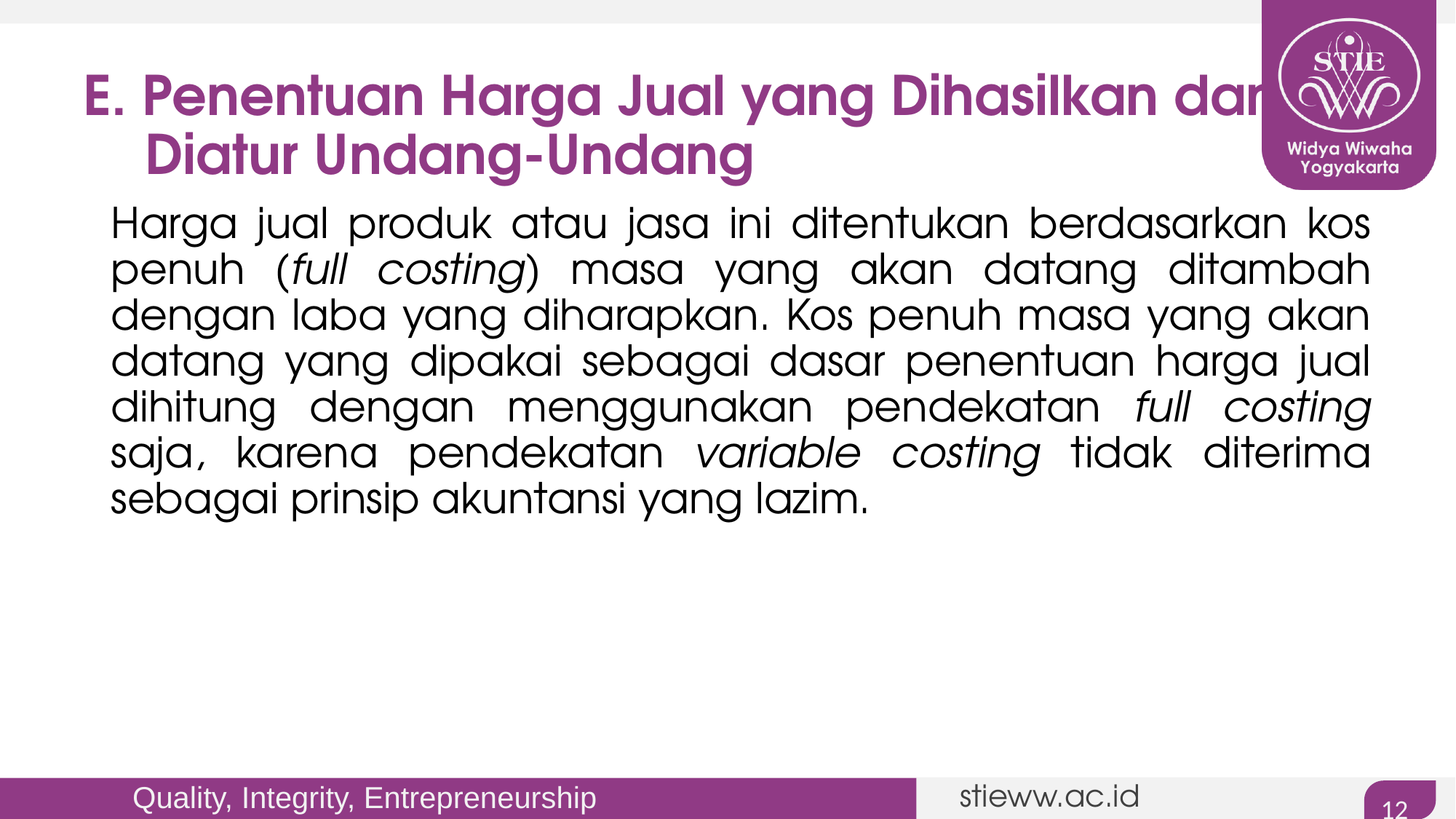

# E. Penentuan Harga Jual yang Dihasilkan dan Diatur Undang-Undang
	Harga jual produk atau jasa ini ditentukan berdasarkan kos penuh (full costing) masa yang akan datang ditambah dengan laba yang diharapkan. Kos penuh masa yang akan datang yang dipakai sebagai dasar penentuan harga jual dihitung dengan menggunakan pendekatan full costing saja, karena pendekatan variable costing tidak diterima sebagai prinsip akuntansi yang lazim.